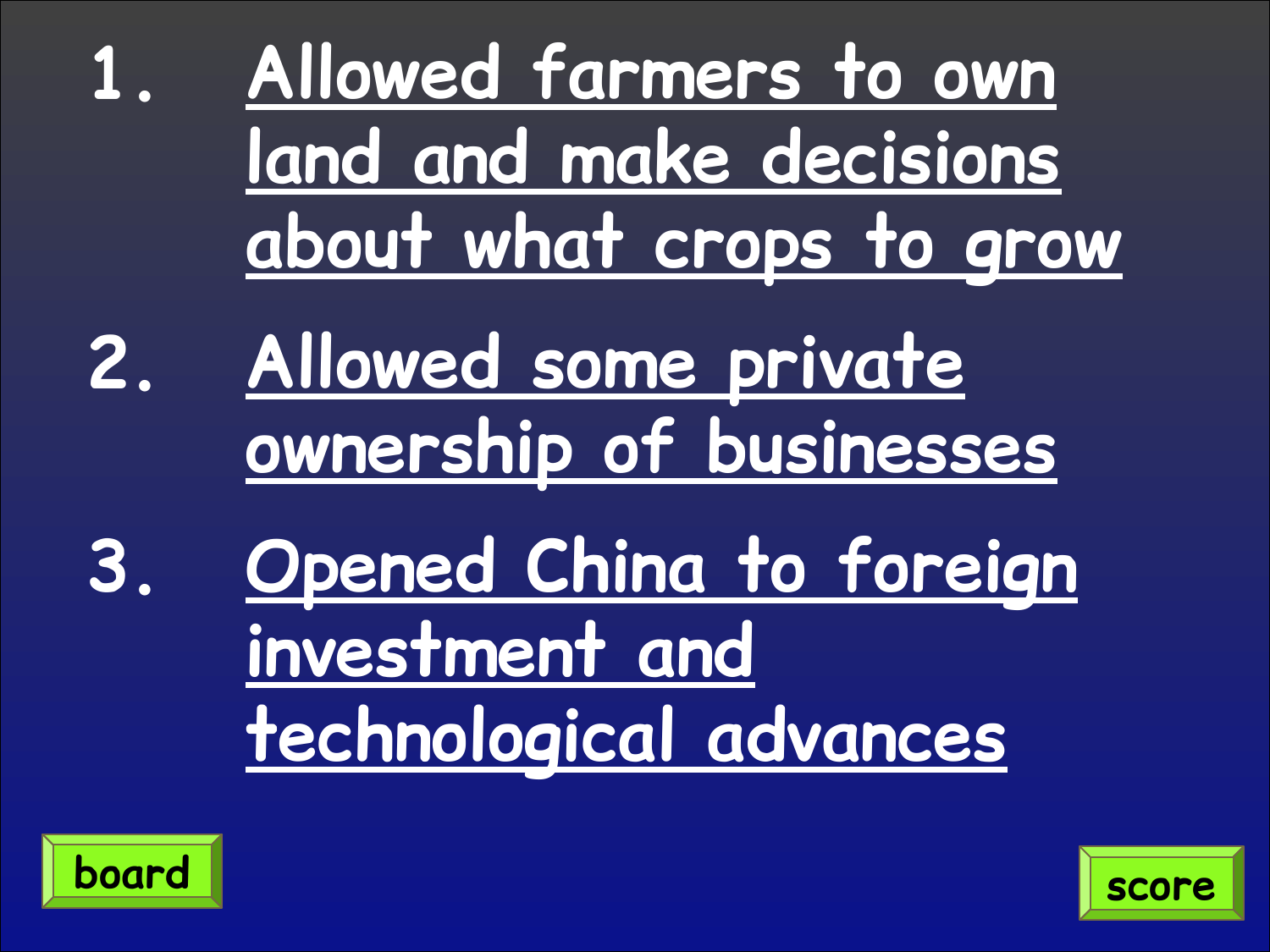

Allowed farmers to own land and make decisions about what crops to grow
Allowed some private ownership of businesses
Opened China to foreign investment and technological advances
board
score